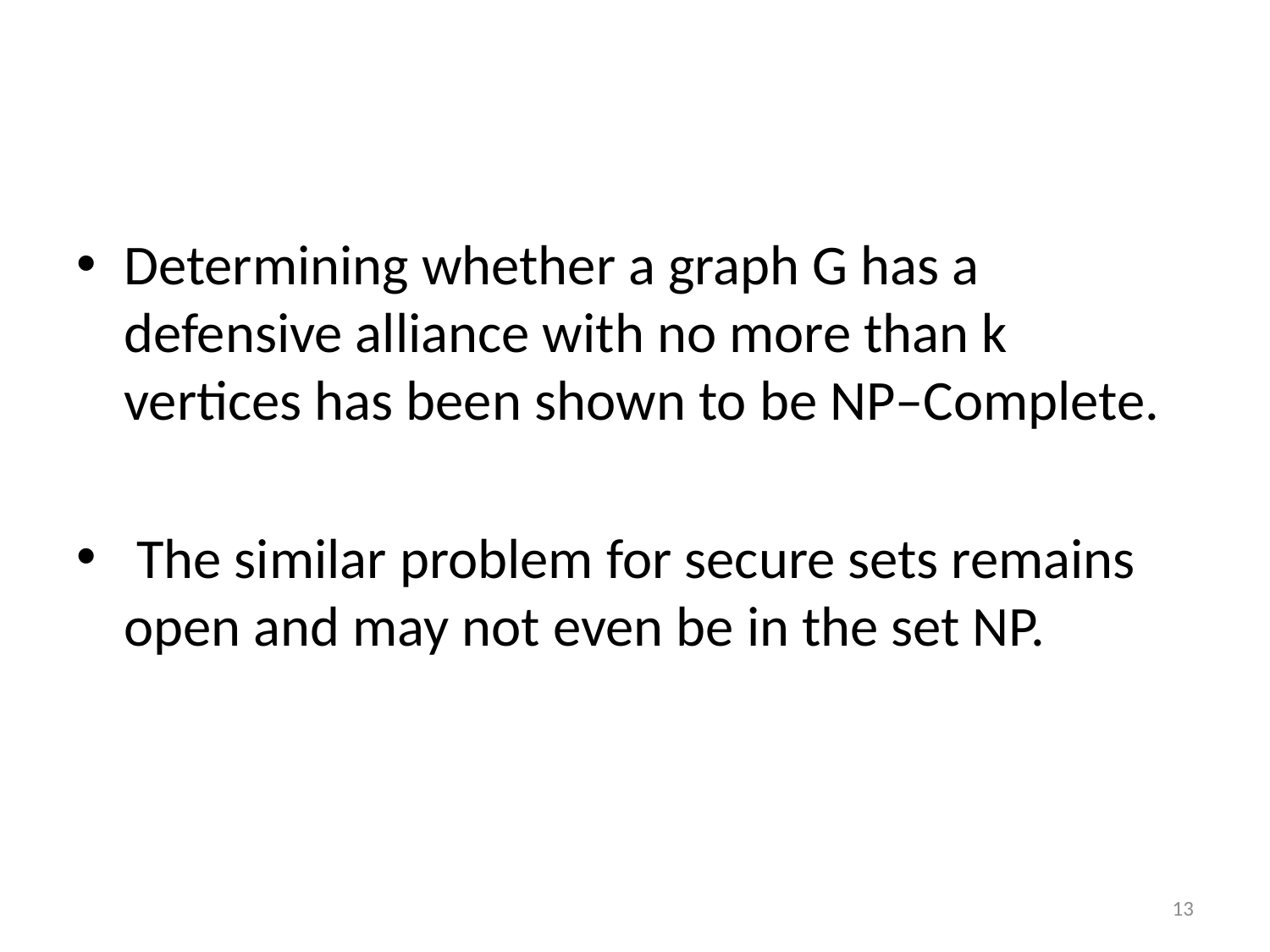

#
Determining whether a graph G has a defensive alliance with no more than k vertices has been shown to be NP–Complete.

 The similar problem for secure sets remains open and may not even be in the set NP.
13